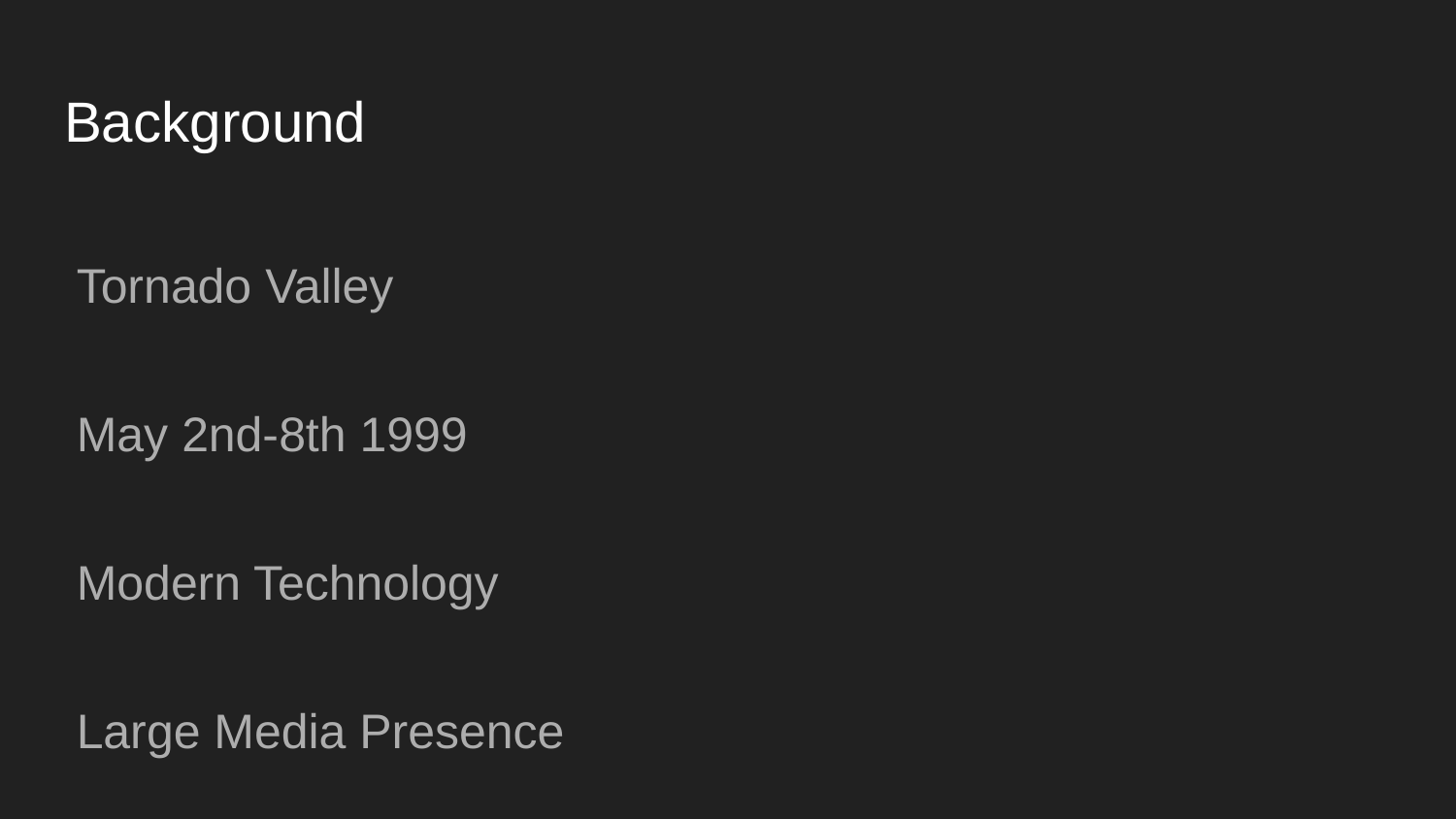

# Background
Tornado Valley
May 2nd-8th 1999
Modern Technology
Large Media Presence
Storm Chasing